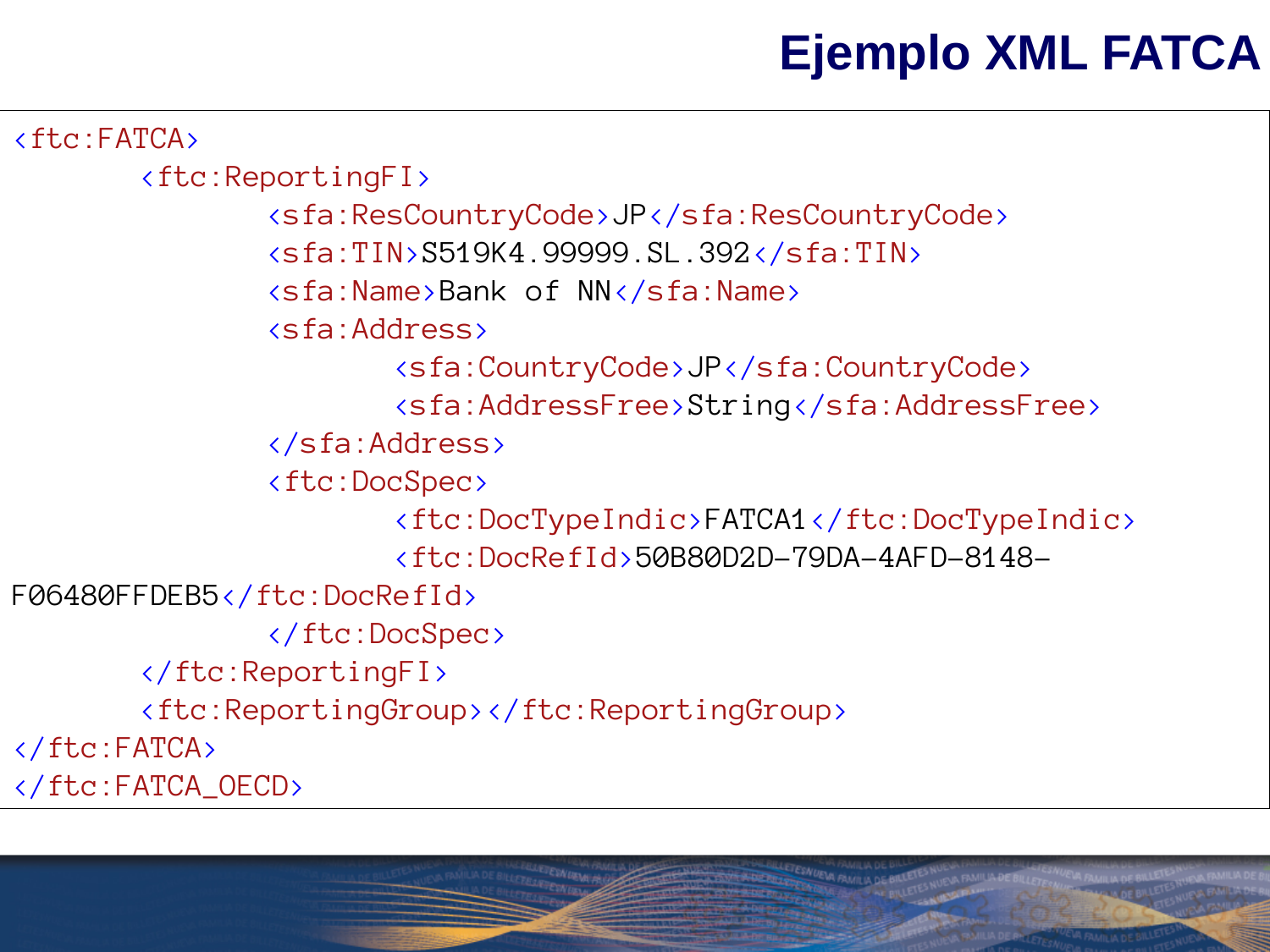

# Ejemplo XML FATCA
<ftc:FATCA>
	<ftc:ReportingFI>
		<sfa:ResCountryCode>JP</sfa:ResCountryCode>
		<sfa:TIN>S519K4.99999.SL.392</sfa:TIN>
		<sfa:Name>Bank of NN</sfa:Name>
		<sfa:Address>
			<sfa:CountryCode>JP</sfa:CountryCode>
			<sfa:AddressFree>String</sfa:AddressFree>
		</sfa:Address>
		<ftc:DocSpec>
			<ftc:DocTypeIndic>FATCA1</ftc:DocTypeIndic>
			<ftc:DocRefId>50B80D2D-79DA-4AFD-8148-F06480FFDEB5</ftc:DocRefId>
		</ftc:DocSpec>
	</ftc:ReportingFI>
	<ftc:ReportingGroup></ftc:ReportingGroup>
</ftc:FATCA>
</ftc:FATCA_OECD>